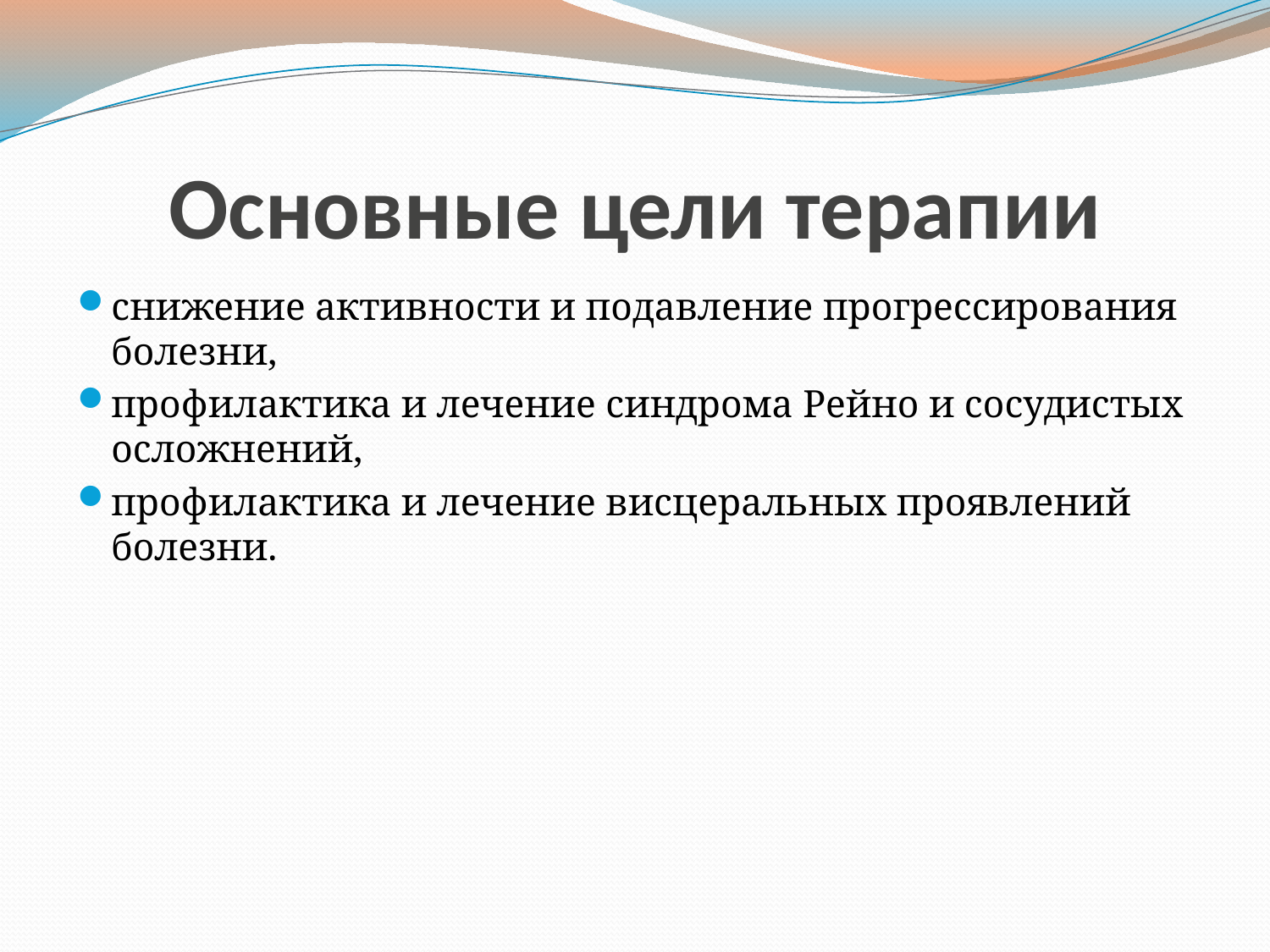

# Основные цели терапии
снижение активности и подавление прогрессирования болезни,
профилактика и лечение синдрома Рейно и сосудистых осложнений,
профилактика и лечение висцеральных проявлений болезни.